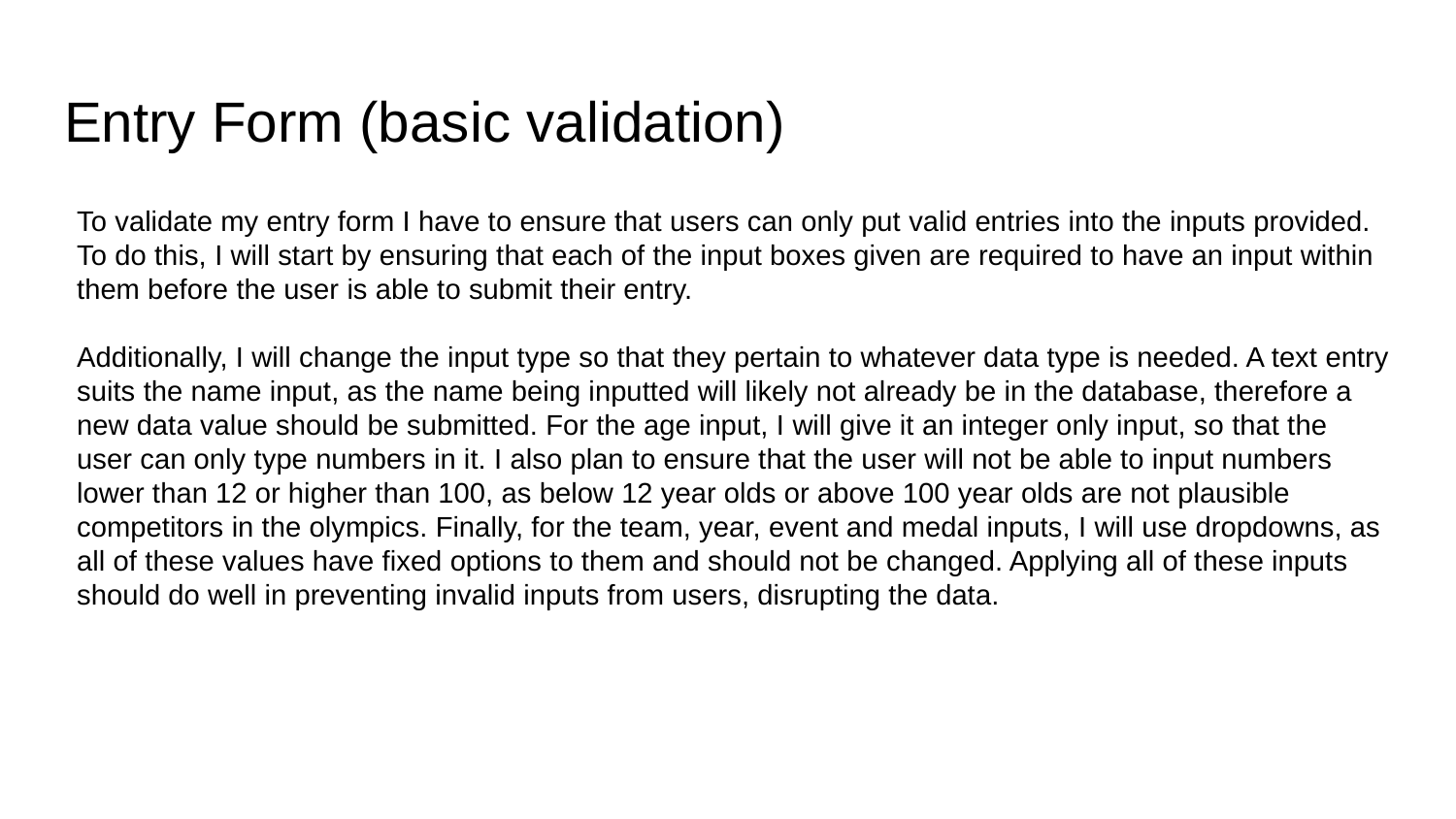

# Entry Form (basic validation)
To validate my entry form I have to ensure that users can only put valid entries into the inputs provided. To do this, I will start by ensuring that each of the input boxes given are required to have an input within them before the user is able to submit their entry.

Additionally, I will change the input type so that they pertain to whatever data type is needed. A text entry suits the name input, as the name being inputted will likely not already be in the database, therefore a new data value should be submitted. For the age input, I will give it an integer only input, so that the user can only type numbers in it. I also plan to ensure that the user will not be able to input numbers lower than 12 or higher than 100, as below 12 year olds or above 100 year olds are not plausible competitors in the olympics. Finally, for the team, year, event and medal inputs, I will use dropdowns, as all of these values have fixed options to them and should not be changed. Applying all of these inputs should do well in preventing invalid inputs from users, disrupting the data.